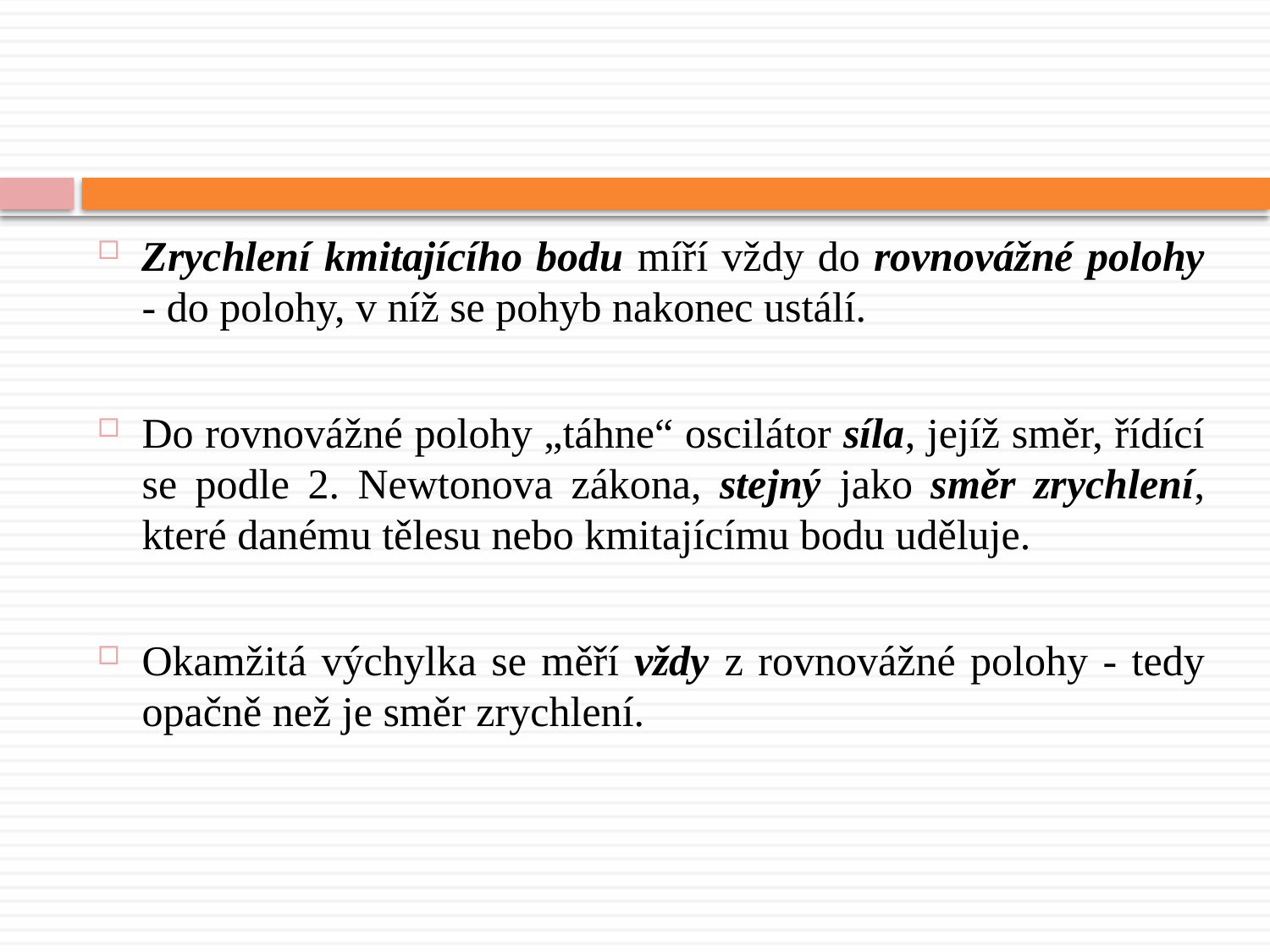

#
Zrychlení kmitajícího bodu míří vždy do rovnovážné polohy - do polohy, v níž se pohyb nakonec ustálí.

Do rovnovážné polohy „táhne“ oscilátor síla, jejíž směr, řídící se podle 2. Newtonova zákona, stejný jako směr zrychlení, které danému tělesu nebo kmitajícímu bodu uděluje.

Okamžitá výchylka se měří vždy z rovnovážné polohy - tedy opačně než je směr zrychlení.